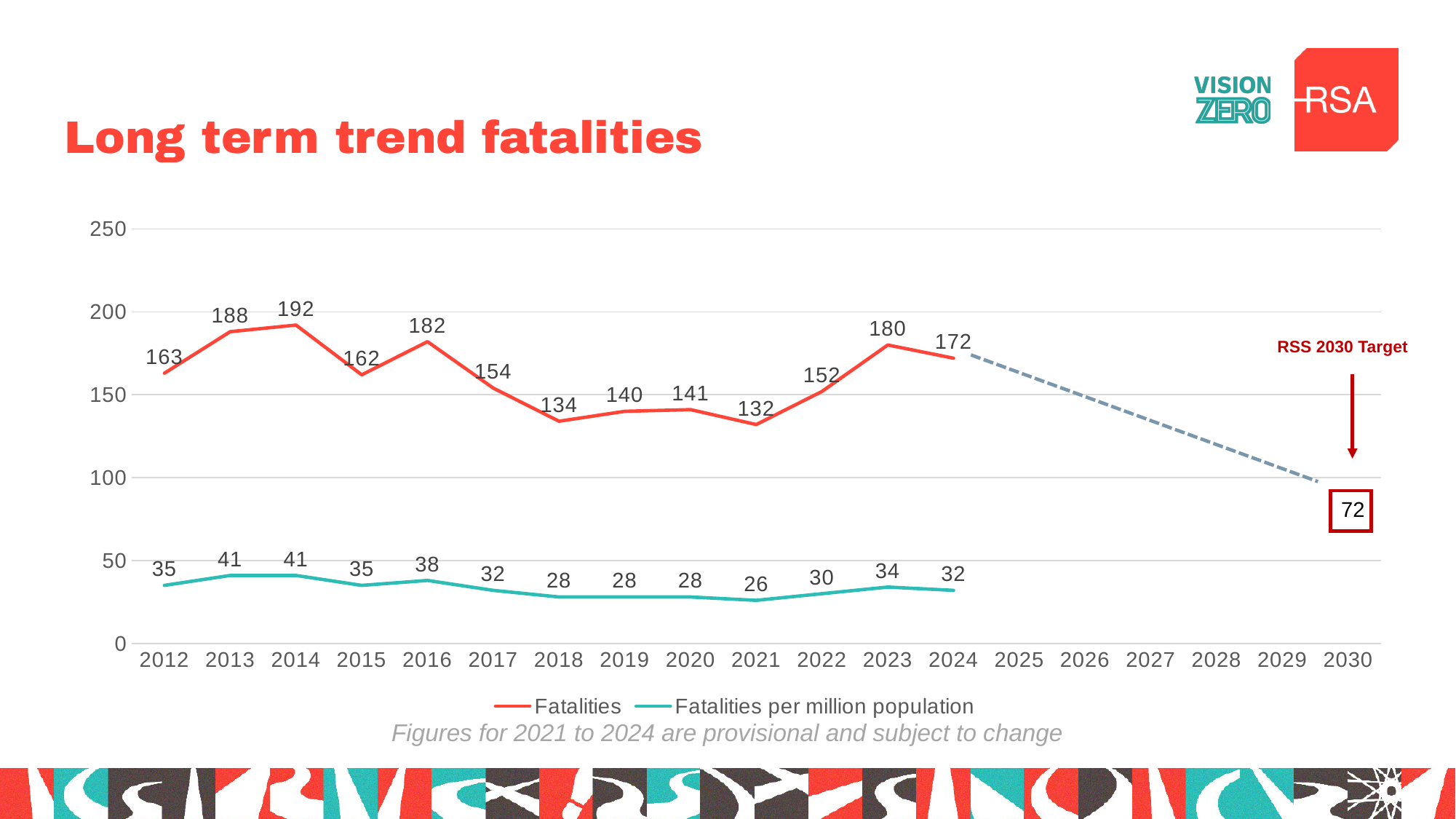

# Long term trend fatalities

### Chart

| Category | Fatalities | Fatalities per million population | Target |
|---|---|---|---|
| 2012 | 163.0 | 35.0 | None |
| 2013 | 188.0 | 41.0 | None |
| 2014 | 192.0 | 41.0 | None |
| 2015 | 162.0 | 35.0 | None |
| 2016 | 182.0 | 38.0 | None |
| 2017 | 154.0 | 32.0 | None |
| 2018 | 134.0 | 28.0 | None |
| 2019 | 140.0 | 28.0 | None |
| 2020 | 141.0 | 28.0 | None |
| 2021 | 132.0 | 26.0 | None |
| 2022 | 152.0 | 30.0 | None |
| 2023 | 180.0 | 34.0 | None |
| 2024 | 172.0 | 32.0 | None |
| 2025 | None | None | None |
| 2026 | None | None | None |
| 2027 | None | None | None |
| 2028 | None | None | None |
| 2029 | None | None | None |
| 2030 | None | None | 72.0 |
RSS 2030 Target
72

Figures for 2021 to 2024 are provisional and subject to change